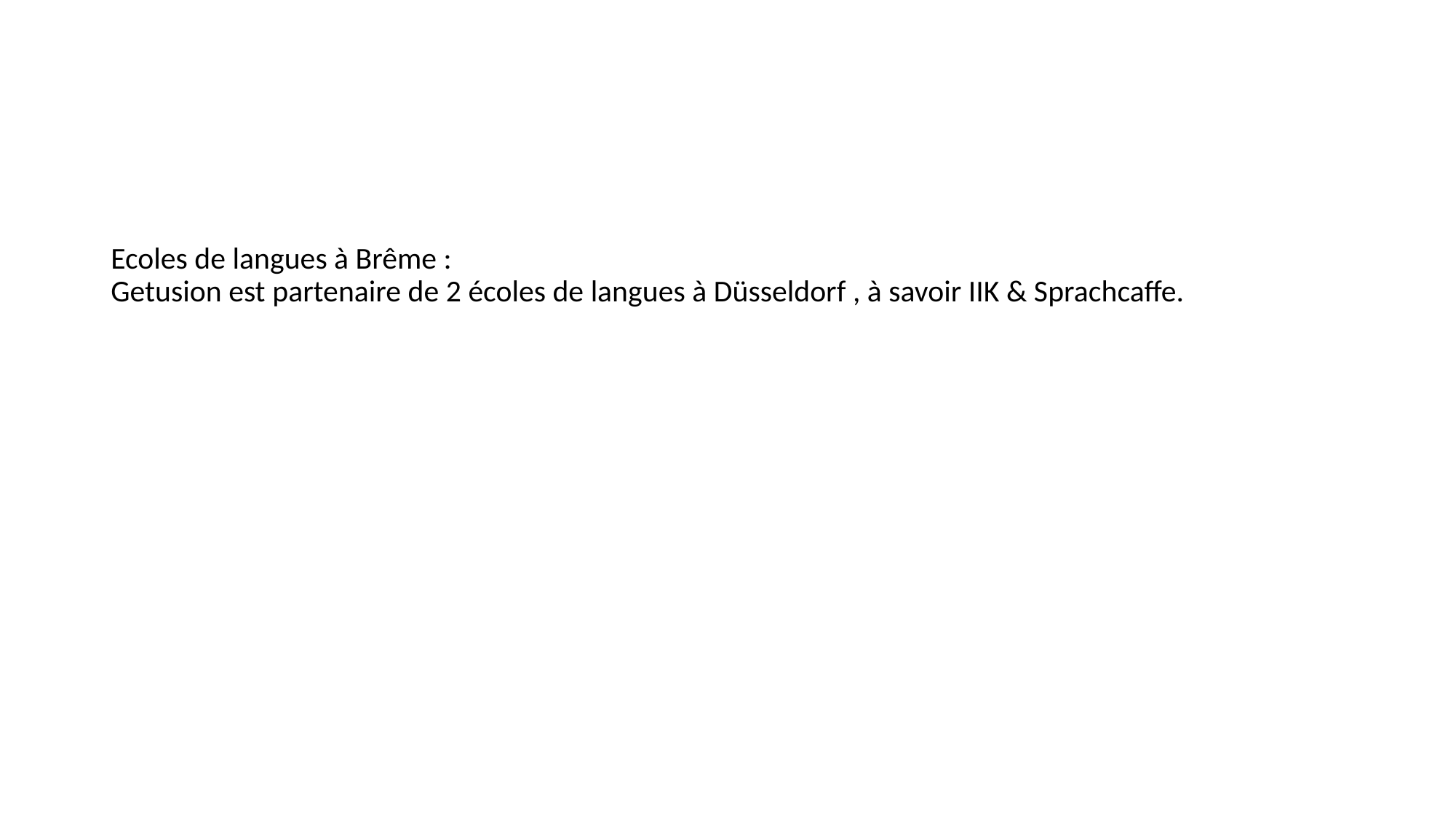

# Ecoles de langues à Brême : Getusion est partenaire de 2 écoles de langues à Düsseldorf , à savoir IIK & Sprachcaffe.